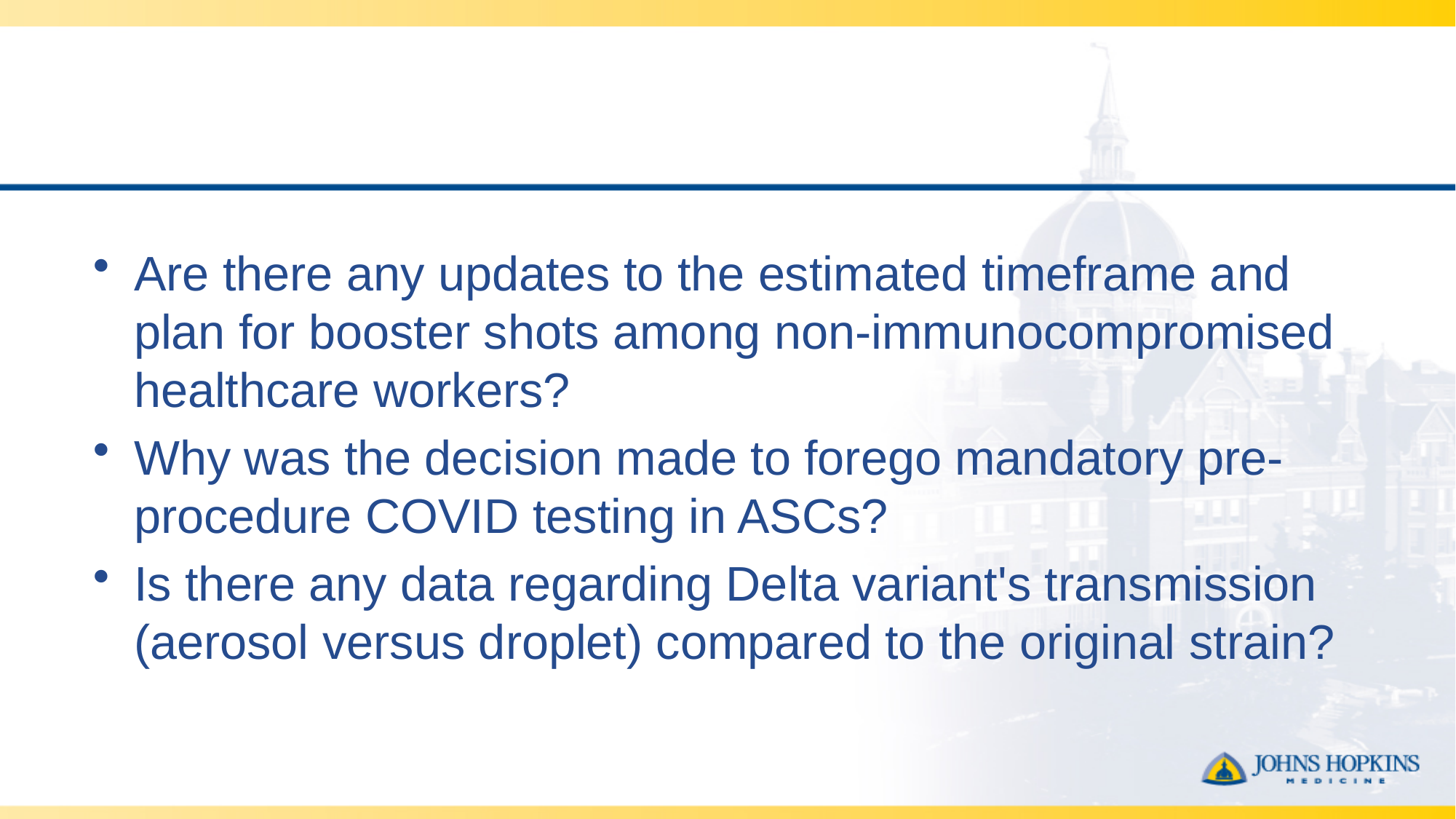

#
Are there any updates to the estimated timeframe and plan for booster shots among non-immunocompromised healthcare workers?
Why was the decision made to forego mandatory pre-procedure COVID testing in ASCs?
Is there any data regarding Delta variant's transmission (aerosol versus droplet) compared to the original strain?